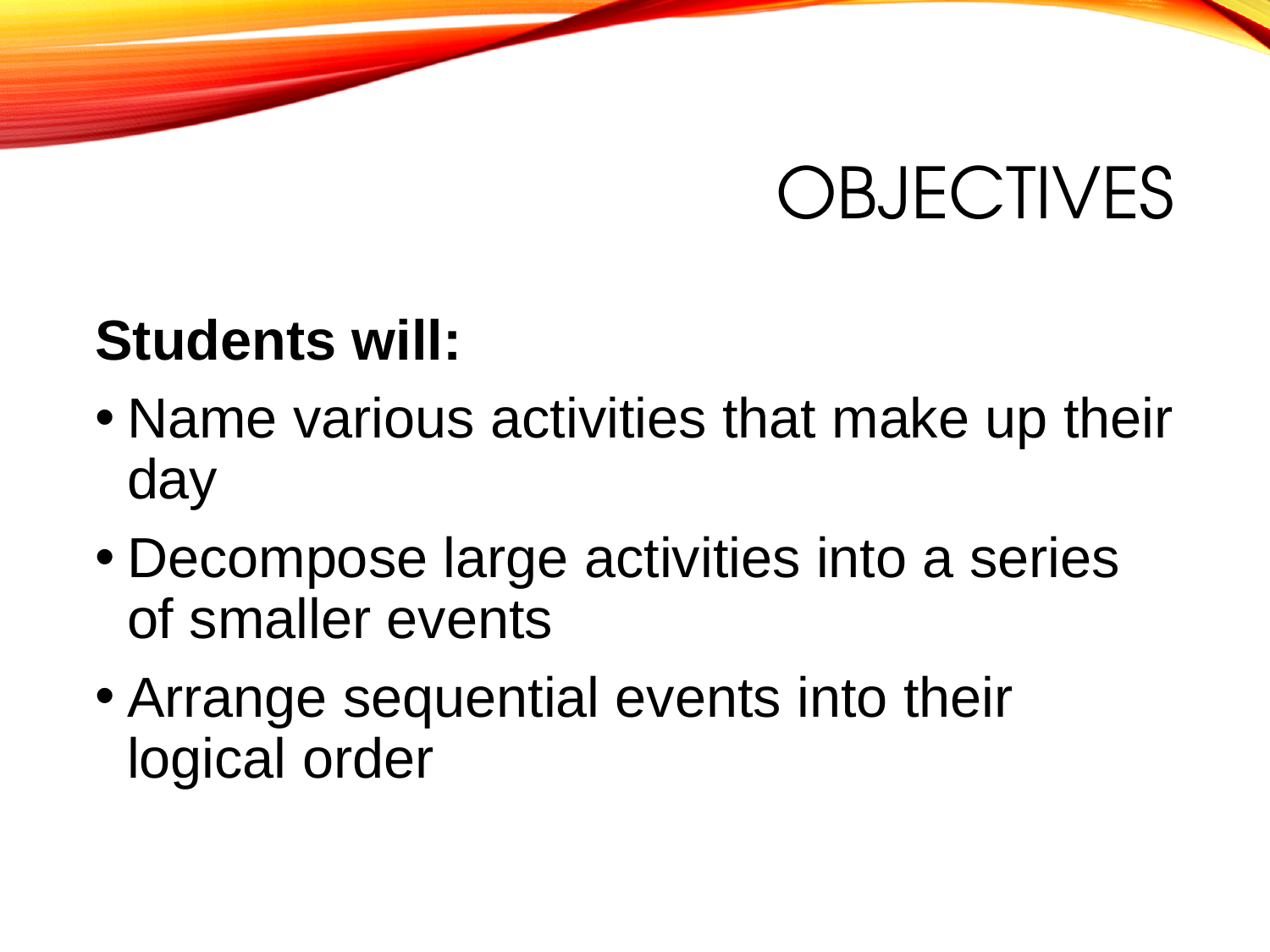

# Objectives
Students will:
Name various activities that make up their day
Decompose large activities into a series of smaller events
Arrange sequential events into their logical order